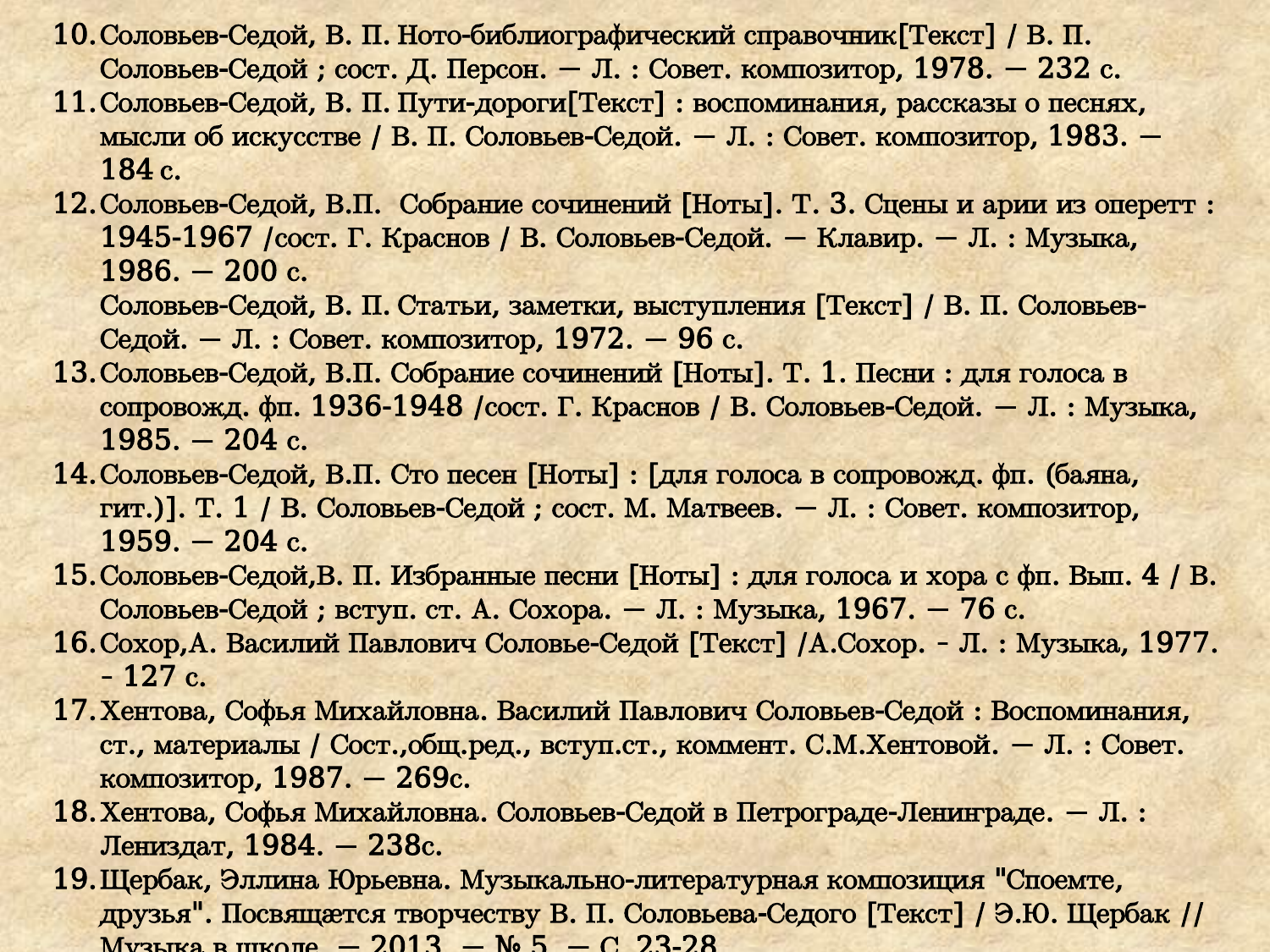

Соловьев-Седой, В. П. Ното-библиографический справочник[Текст] / В. П. Соловьев-Седой ; сост. Д. Персон. — Л. : Совет. композитор, 1978. — 232 с.
Соловьев-Седой, В. П. Пути-дороги[Текст] : воспоминания, рассказы о песнях, мысли об искусстве / В. П. Соловьев-Седой. — Л. : Совет. композитор, 1983. — 184 с.
Соловьев-Седой, В.П.  Собрание сочинений [Ноты]. Т. 3. Сцены и арии из оперетт : 1945-1967 /сост. Г. Краснов / В. Соловьев-Седой. — Клавир. — Л. : Музыка, 1986. — 200 с. 
Соловьев-Седой, В. П. Статьи, заметки, выступления [Текст] / В. П. Соловьев-Седой. — Л. : Совет. композитор, 1972. — 96 с.
Соловьев-Седой, В.П. Собрание сочинений [Ноты]. Т. 1. Песни : для голоса в сопровожд. фп. 1936-1948 /сост. Г. Краснов / В. Соловьев-Седой. — Л. : Музыка, 1985. — 204 с.
Соловьев-Седой, В.П. Сто песен [Ноты] : [для голоса в сопровожд. фп. (баяна, гит.)]. Т. 1 / В. Соловьев-Седой ; сост. М. Матвеев. — Л. : Совет. композитор, 1959. — 204 с.
Соловьев-Седой,В. П. Избранные песни [Ноты] : для голоса и хора с фп. Вып. 4 / В. Соловьев-Седой ; вступ. ст. А. Сохора. — Л. : Музыка, 1967. — 76 с.
Сохор,А. Василий Павлович Соловье-Седой [Текст] /А.Сохор. – Л. : Музыка, 1977. – 127 с.
Хентова, Софья Михайловна. Василий Павлович Соловьев-Седой : Воспоминания, ст., материалы / Сост.,общ.ред., вступ.ст., коммент. С.М.Хентовой. — Л. : Совет. композитор, 1987. — 269с.
Хентова, Софья Михайловна. Соловьев-Седой в Петрограде-Ленинграде. — Л. : Лениздат, 1984. — 238с.
Щербак, Эллина Юрьевна. Музыкально-литературная композиция "Споемте, друзья". Посвящается творчеству В. П. Соловьева-Седого [Текст] / Э.Ю. Щербак // Музыка в школе. — 2013. — № 5. — С. 23-28.